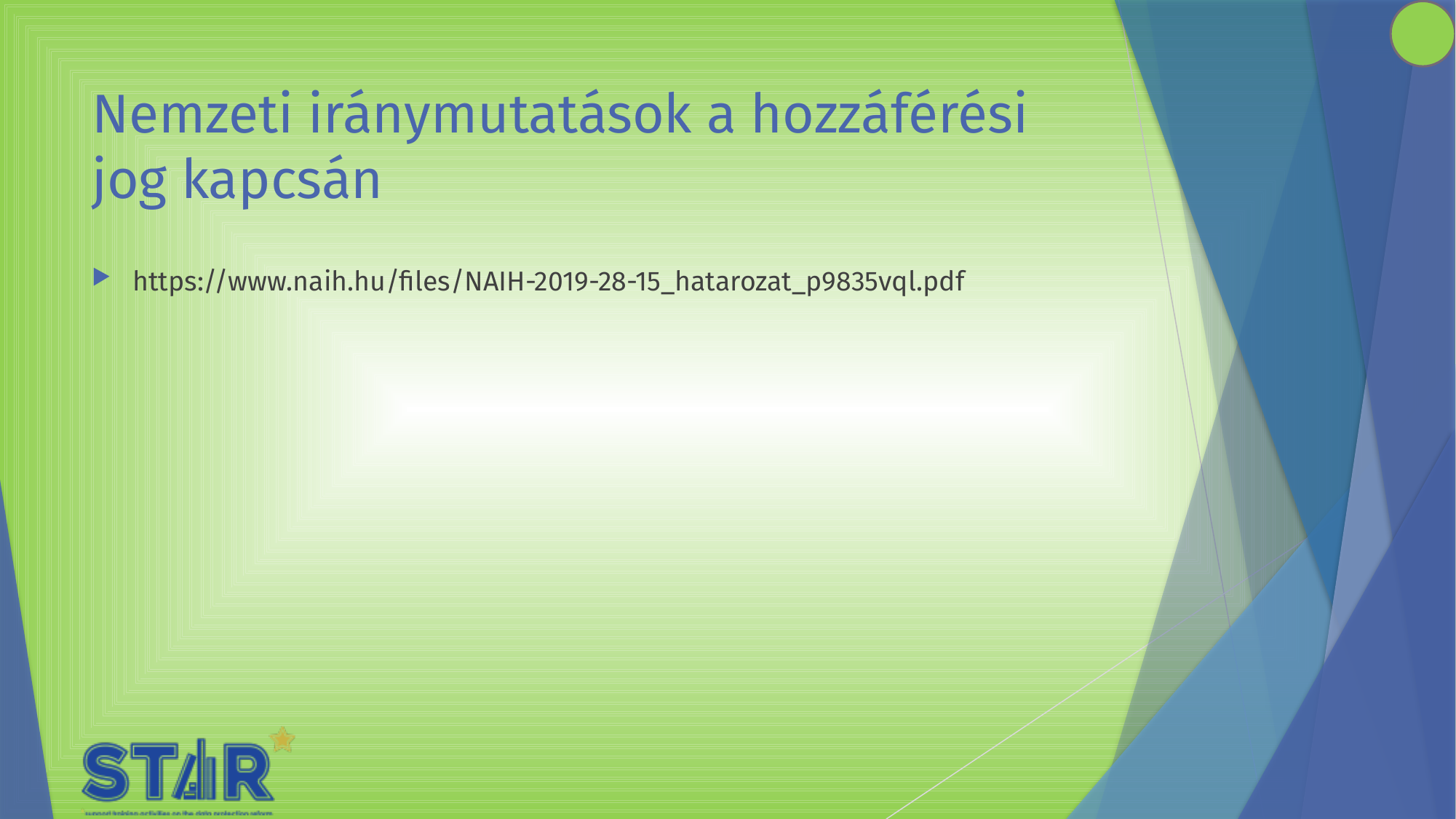

# Nemzeti iránymutatások a hozzáférési jog kapcsán
https://www.naih.hu/files/NAIH-2019-28-15_hatarozat_p9835vql.pdf